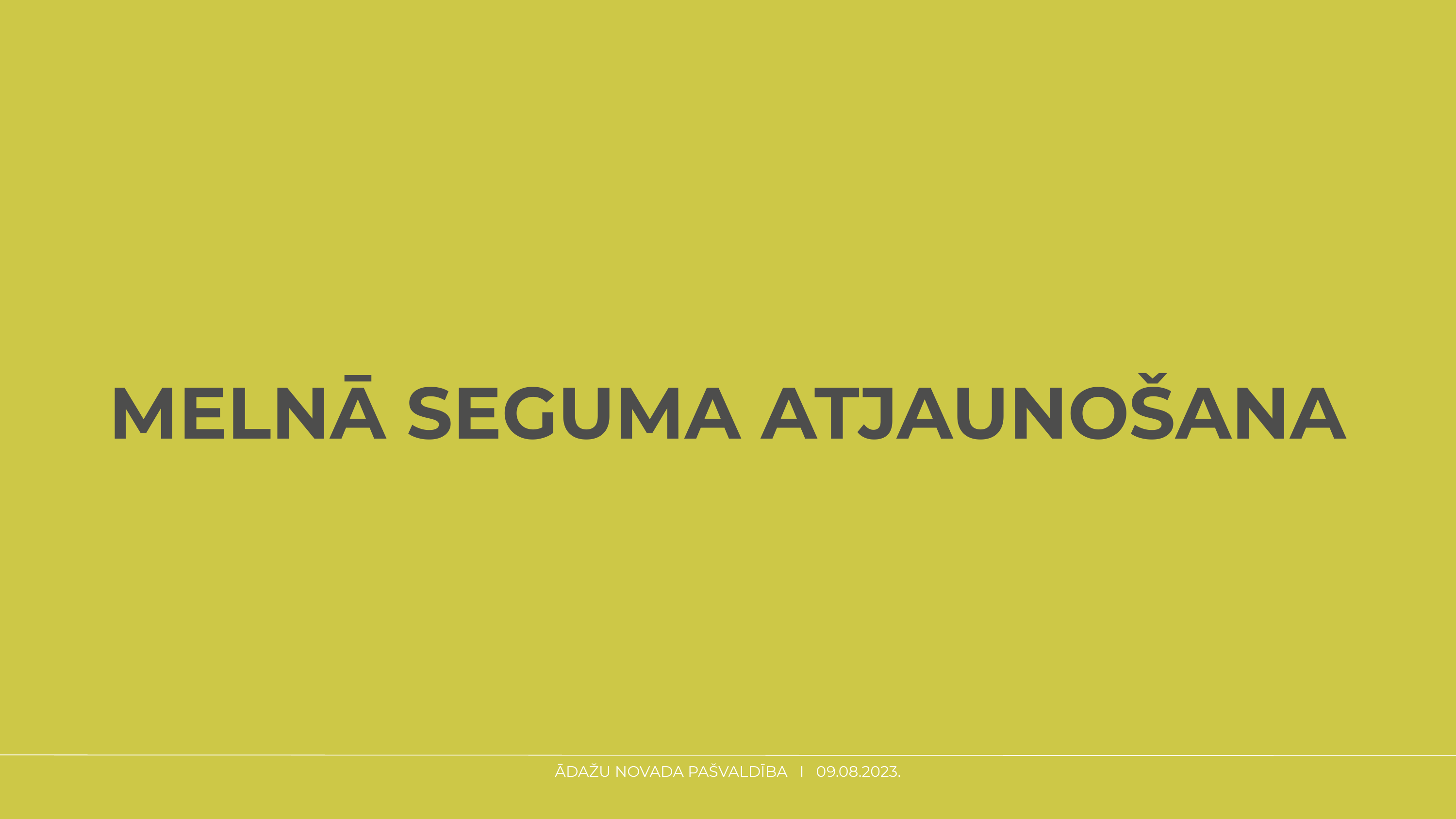

Melnā seguma atjaunošana

ĀDAŽU NOVADA PAŠVALDĪBA   I   09.08.2023.